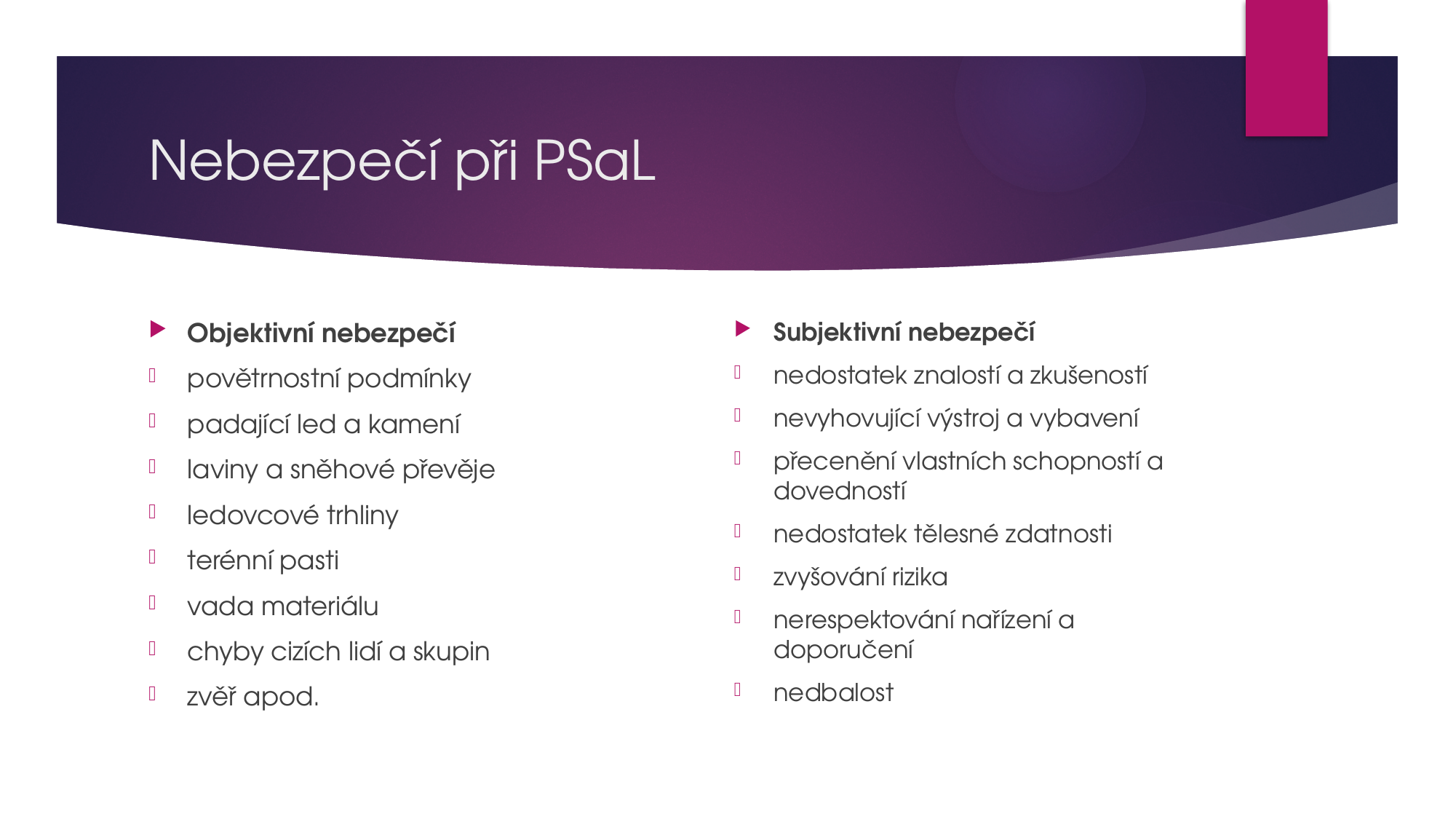

# Nebezpečí při PSaL
Objektivní nebezpečí
povětrnostní podmínky
padající led a kamení
laviny a sněhové převěje
ledovcové trhliny
terénní pasti
vada materiálu
chyby cizích lidí a skupin
zvěř apod.

Subjektivní nebezpečí
nedostatek znalostí a zkušeností
nevyhovující výstroj a vybavení
přecenění vlastních schopností a dovedností
nedostatek tělesné zdatnosti
zvyšování rizika
nerespektování nařízení a doporučení
nedbalost